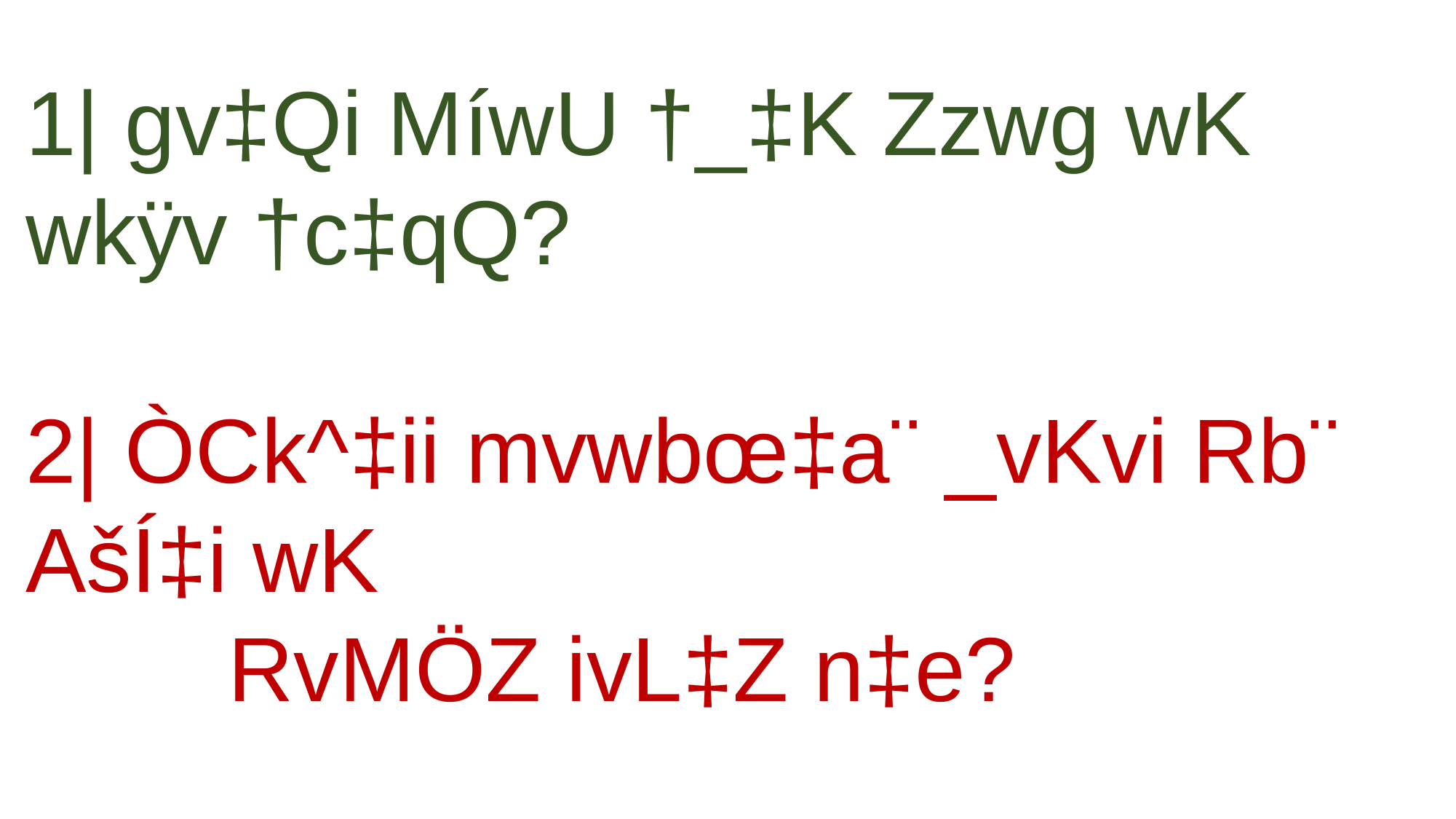

1| gv‡Qi MíwU †_‡K Zzwg wK wkÿv †c‡qQ?

2| ÒCk^‡ii mvwbœ‡a¨ _vKvi Rb¨ AšÍ‡i wK
        RvMÖZ ivL‡Z n‡e?

3| evB‡ej Kvi evYx?